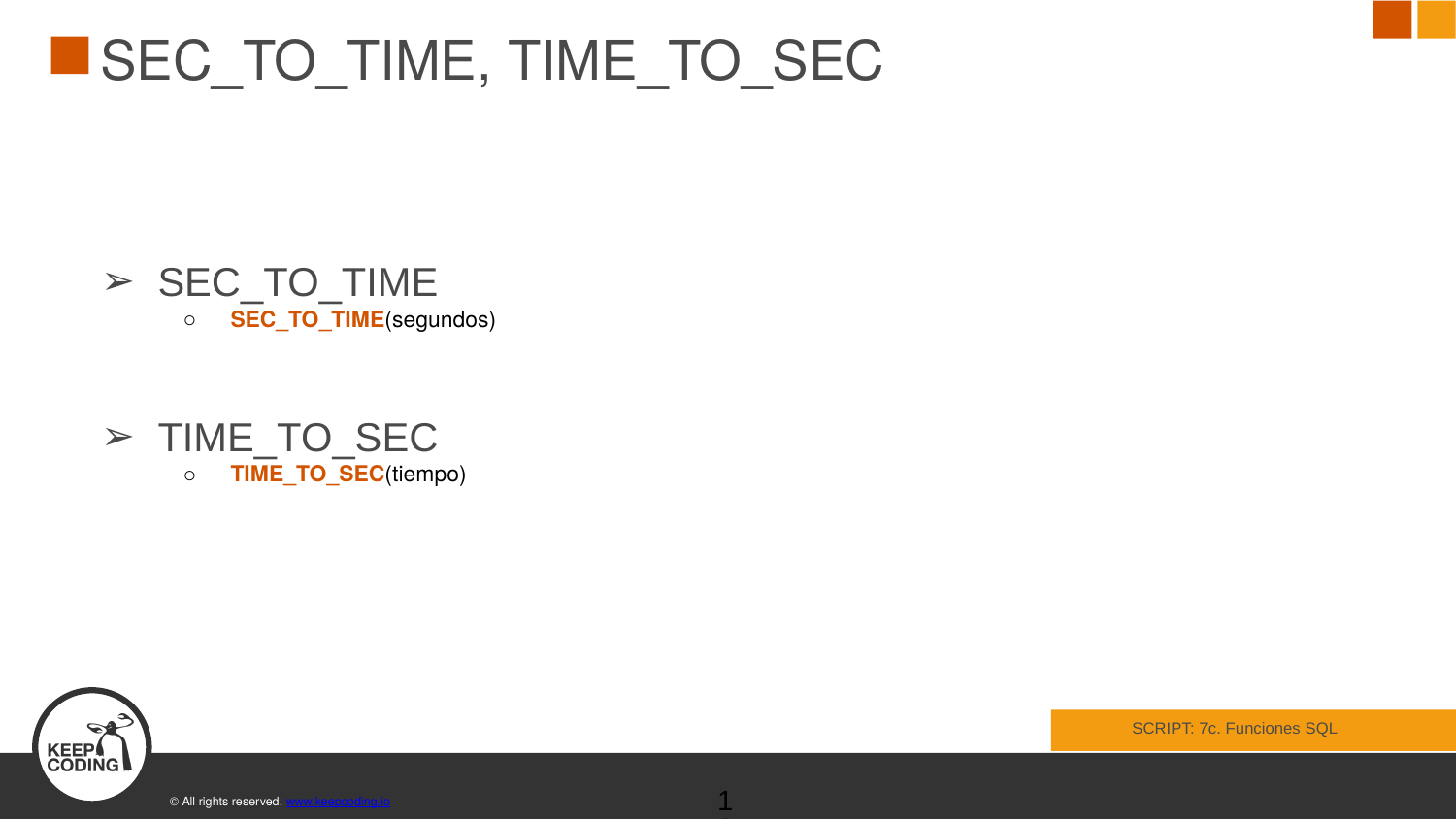

# SEC_TO_TIME, TIME_TO_SEC

SEC_TO_TIME
SEC_TO_TIME(segundos)

TIME_TO_SEC
TIME_TO_SEC(tiempo)

SCRIPT: 7c. Funciones SQL
121